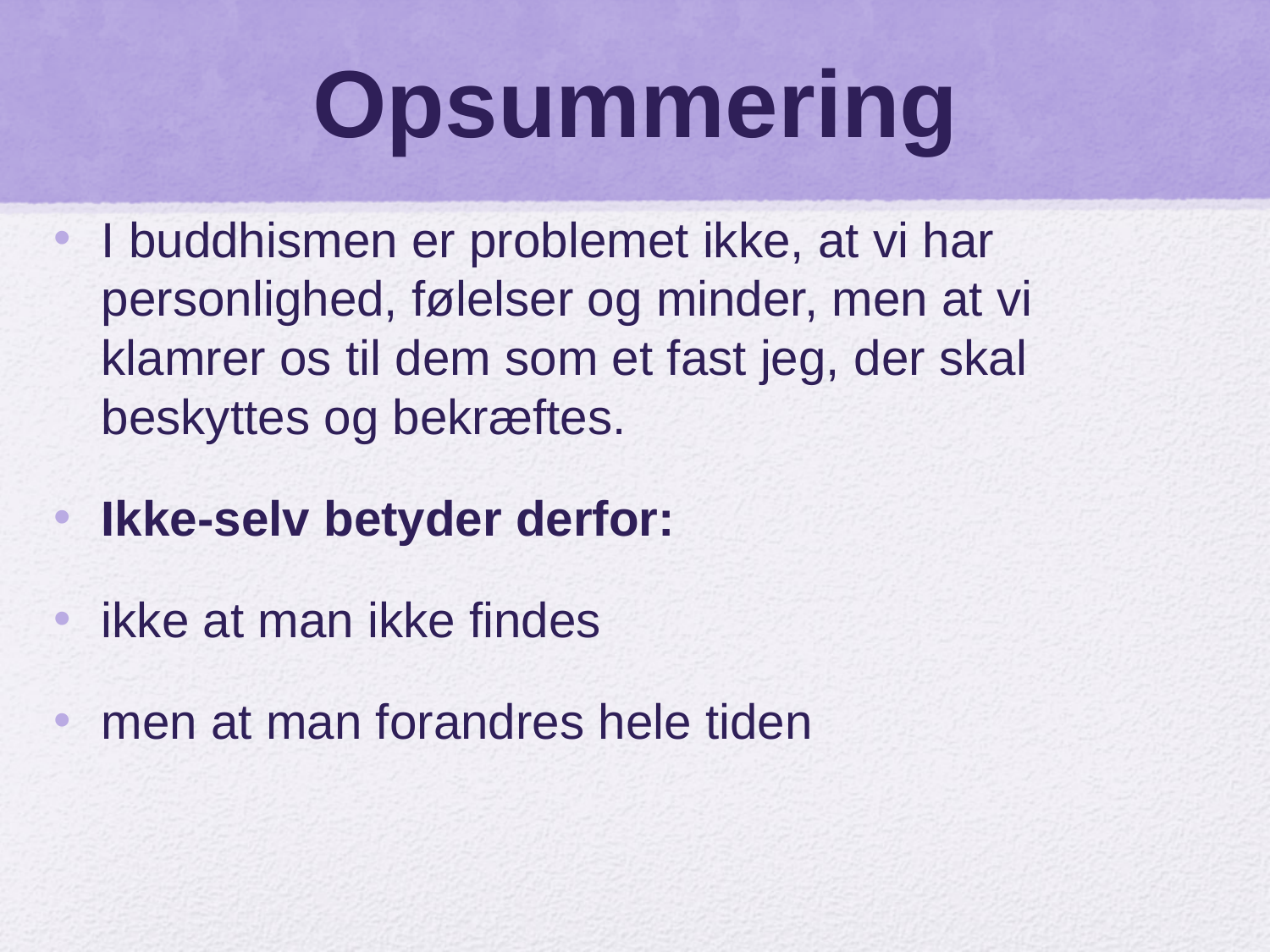

# Opsummering
I buddhismen er problemet ikke, at vi har personlighed, følelser og minder, men at vi klamrer os til dem som et fast jeg, der skal beskyttes og bekræftes.
Ikke‑selv betyder derfor:
ikke at man ikke findes
men at man forandres hele tiden